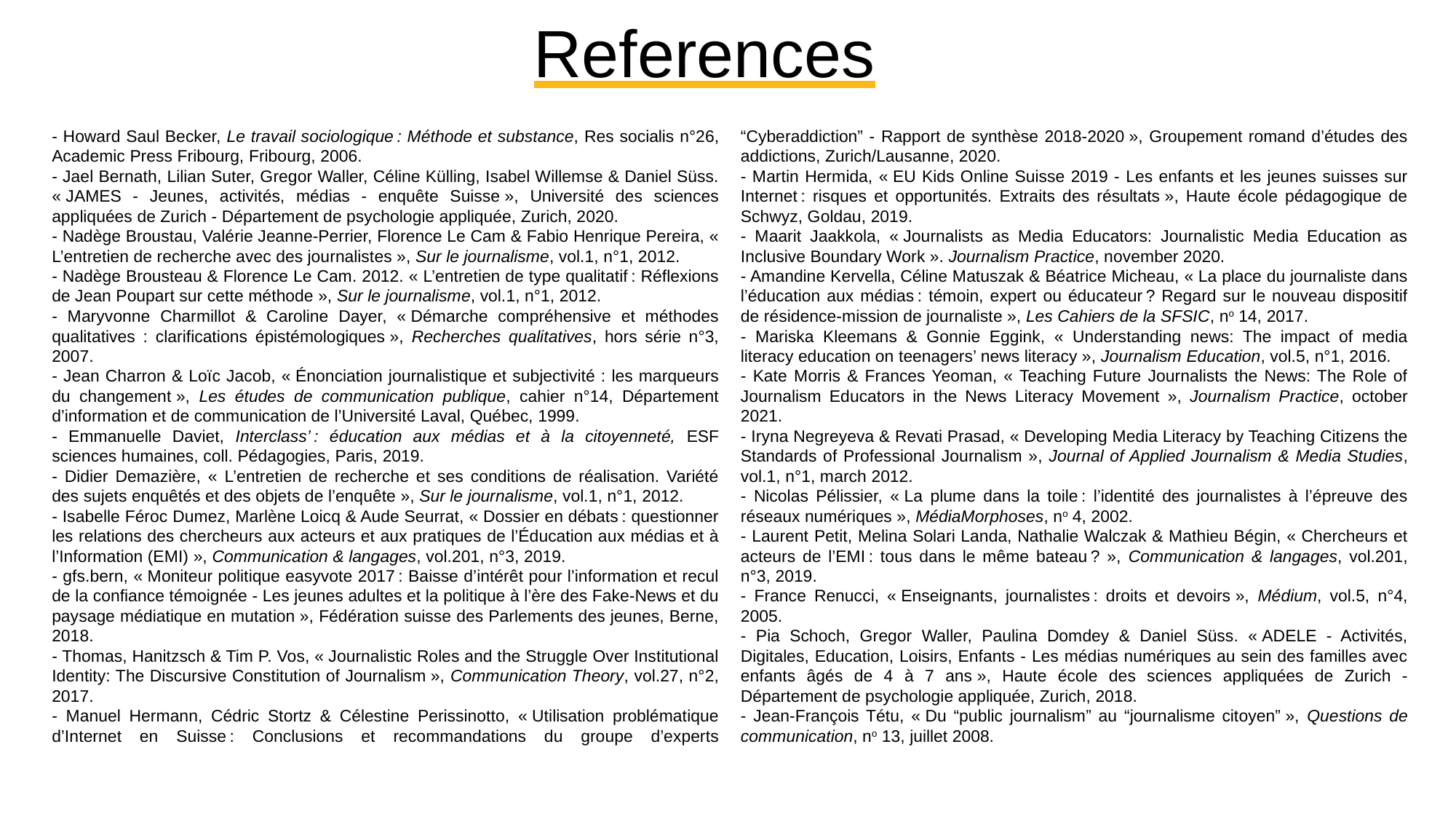

# References
- Howard Saul Becker, Le travail sociologique : Méthode et substance, Res socialis n°26, Academic Press Fribourg, Fribourg, 2006.
- Jael Bernath, Lilian Suter, Gregor Waller, Céline Külling, Isabel Willemse & Daniel Süss. « JAMES - Jeunes, activités, médias - enquête Suisse », Université des sciences appliquées de Zurich - Département de psychologie appliquée, Zurich, 2020.
- Nadège Broustau, Valérie Jeanne-Perrier, Florence Le Cam & Fabio Henrique Pereira, « L’entretien de recherche avec des journalistes », Sur le journalisme, vol.1, n°1, 2012.
- Nadège Brousteau & Florence Le Cam. 2012. « L’entretien de type qualitatif : Réflexions de Jean Poupart sur cette méthode », Sur le journalisme, vol.1, n°1, 2012.
- Maryvonne Charmillot & Caroline Dayer, « Démarche compréhensive et méthodes qualitatives : clarifications épistémologiques », Recherches qualitatives, hors série n°3, 2007.
- Jean Charron & Loïc Jacob, « Énonciation journalistique et subjectivité : les marqueurs du changement », Les études de communication publique, cahier n°14, Département d’information et de communication de l’Université Laval, Québec, 1999.
- Emmanuelle Daviet, Interclass’ : éducation aux médias et à la citoyenneté, ESF sciences humaines, coll. Pédagogies, Paris, 2019.
- Didier Demazière, « L’entretien de recherche et ses conditions de réalisation. Variété des sujets enquêtés et des objets de l’enquête », Sur le journalisme, vol.1, n°1, 2012.
- Isabelle Féroc Dumez, Marlène Loicq & Aude Seurrat, « Dossier en débats : questionner les relations des chercheurs aux acteurs et aux pratiques de l’Éducation aux médias et à l’Information (EMI) », Communication & langages, vol.201, n°3, 2019.
- gfs.bern, « Moniteur politique easyvote 2017 : Baisse d’intérêt pour l’information et recul de la confiance témoignée - Les jeunes adultes et la politique à l’ère des Fake-News et du paysage médiatique en mutation », Fédération suisse des Parlements des jeunes, Berne, 2018.
- Thomas, Hanitzsch & Tim P. Vos, « Journalistic Roles and the Struggle Over Institutional Identity: The Discursive Constitution of Journalism », Communication Theory, vol.27, n°2, 2017.
- Manuel Hermann, Cédric Stortz & Célestine Perissinotto, « Utilisation problématique d’Internet en Suisse : Conclusions et recommandations du groupe d’experts “Cyberaddiction” - Rapport de synthèse 2018-2020 », Groupement romand d’études des addictions, Zurich/Lausanne, 2020.
- Martin Hermida, « EU Kids Online Suisse 2019 - Les enfants et les jeunes suisses sur Internet : risques et opportunités. Extraits des résultats », Haute école pédagogique de Schwyz, Goldau, 2019.
- Maarit Jaakkola, « Journalists as Media Educators: Journalistic Media Education as Inclusive Boundary Work ». Journalism Practice, november 2020.
- Amandine Kervella, Céline Matuszak & Béatrice Micheau, « La place du journaliste dans l’éducation aux médias : témoin, expert ou éducateur ? Regard sur le nouveau dispositif de résidence-mission de journaliste », Les Cahiers de la SFSIC, no 14, 2017.
- Mariska Kleemans & Gonnie Eggink, « Understanding news: The impact of media literacy education on teenagers’ news literacy », Journalism Education, vol.5, n°1, 2016.
- Kate Morris & Frances Yeoman, « Teaching Future Journalists the News: The Role of Journalism Educators in the News Literacy Movement », Journalism Practice, october 2021.
- Iryna Negreyeva & Revati Prasad, « Developing Media Literacy by Teaching Citizens the Standards of Professional Journalism », Journal of Applied Journalism & Media Studies, vol.1, n°1, march 2012.
- Nicolas Pélissier, « La plume dans la toile : l’identité des journalistes à l’épreuve des réseaux numériques », MédiaMorphoses, no 4, 2002.
- Laurent Petit, Melina Solari Landa, Nathalie Walczak & Mathieu Bégin, « Chercheurs et acteurs de l’EMI : tous dans le même bateau ? », Communication & langages, vol.201, n°3, 2019.
- France Renucci, « Enseignants, journalistes : droits et devoirs », Médium, vol.5, n°4, 2005.
- Pia Schoch, Gregor Waller, Paulina Domdey & Daniel Süss. « ADELE - Activités, Digitales, Education, Loisirs, Enfants - Les médias numériques au sein des familles avec enfants âgés de 4 à 7 ans », Haute école des sciences appliquées de Zurich - Département de psychologie appliquée, Zurich, 2018.
- Jean-François Tétu, « Du “public journalism” au “journalisme citoyen” », Questions de communication, no 13, juillet 2008.